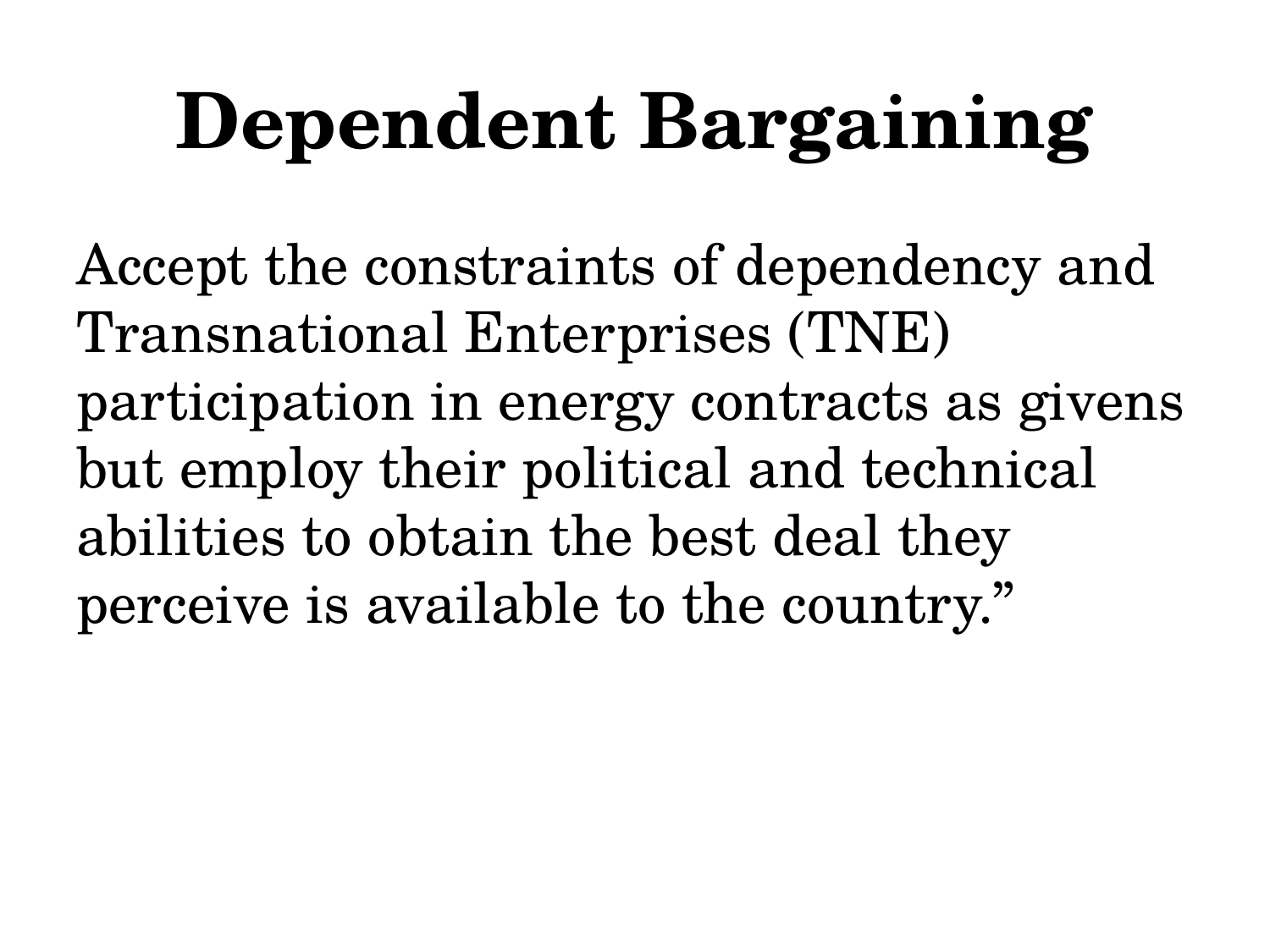

# Dependent Bargaining
Accept the constraints of dependency and Transnational Enterprises (TNE) participation in energy contracts as givens but employ their political and technical abilities to obtain the best deal they perceive is available to the country.”